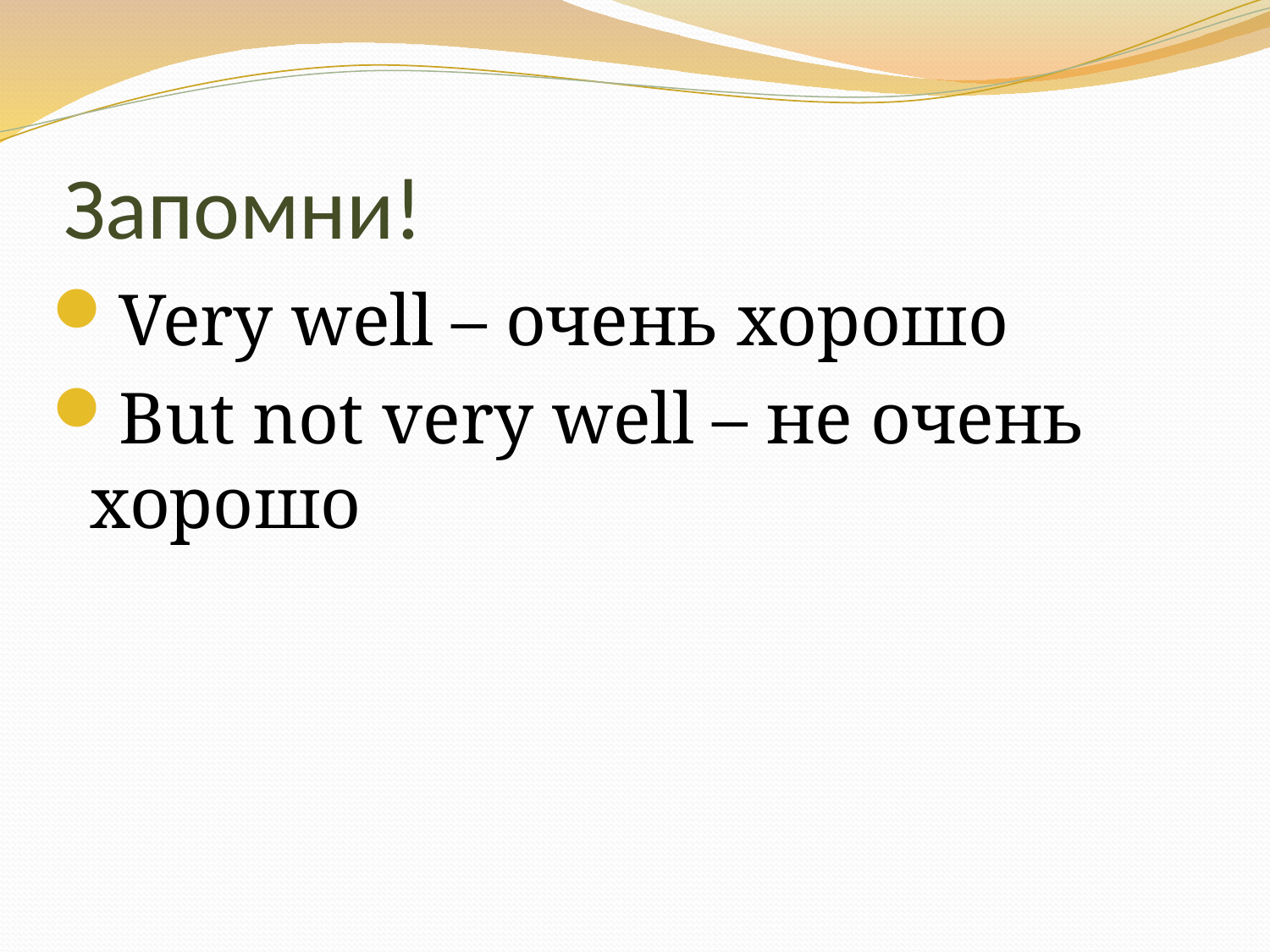

# Запомни!
Very well – очень хорошо
But not very well – не очень хорошо